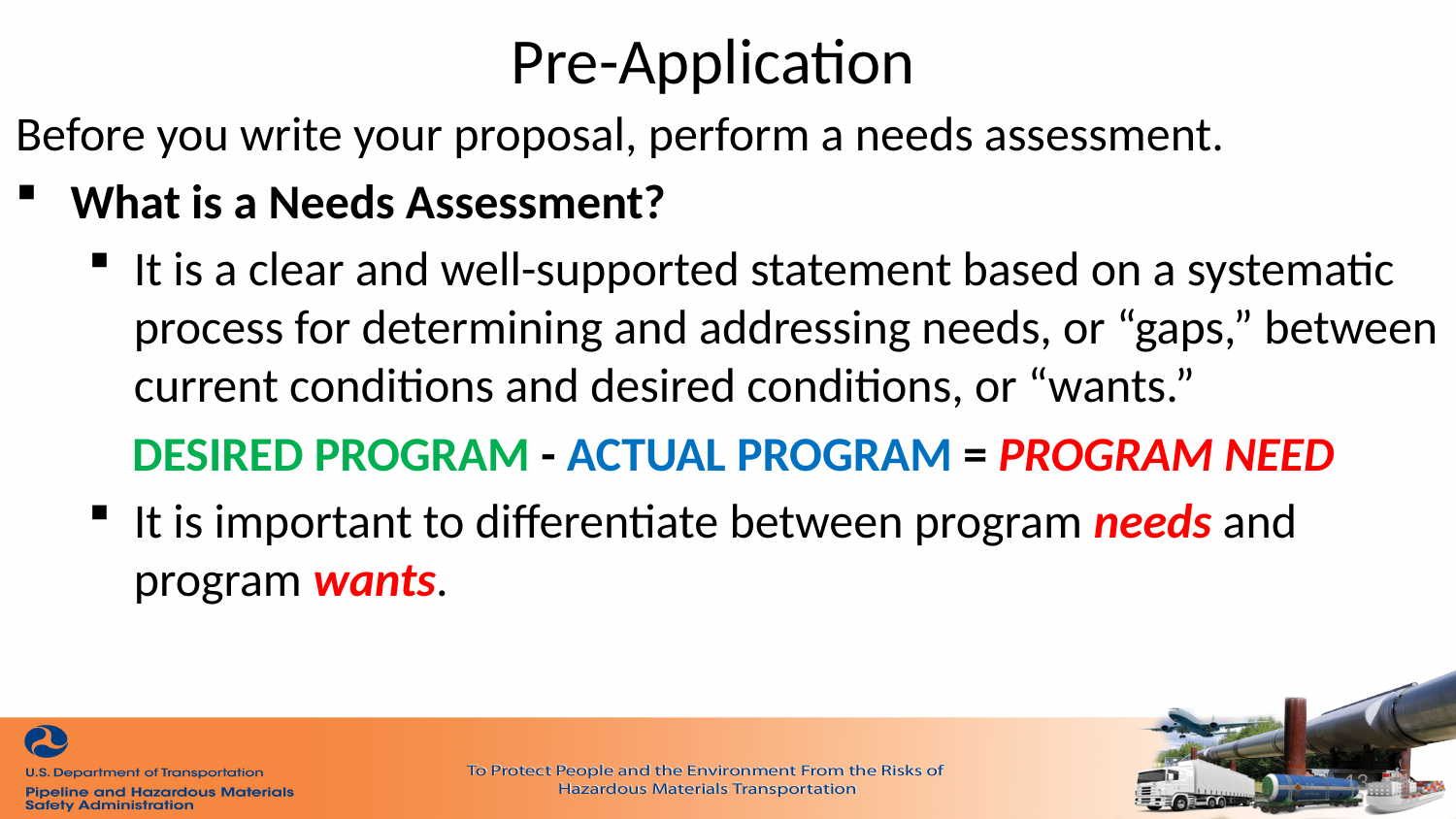

# Pre-Application
Before you write your proposal, perform a needs assessment.
What is a Needs Assessment?
It is a clear and well-supported statement based on a systematic process for determining and addressing needs, or “gaps,” between current conditions and desired conditions, or “wants.”
    DESIRED PROGRAM - ACTUAL PROGRAM = PROGRAM NEED
It is important to differentiate between program needs and program wants.
13